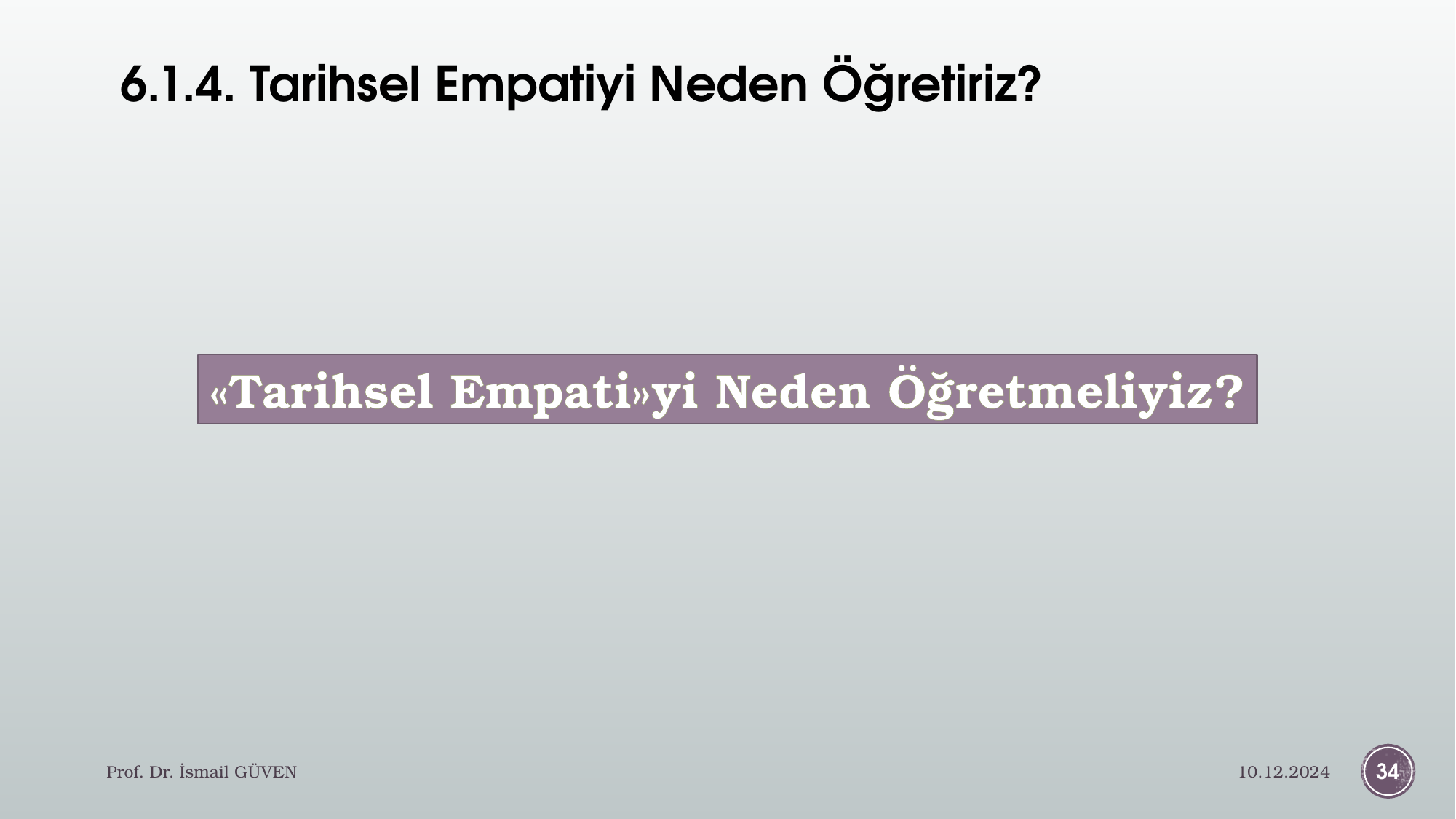

6.1.4. Tarihsel Empatiyi Neden Öğretiriz?
«Tarihsel Empati»yi Neden Öğretmeliyiz?
Prof. Dr. İsmail GÜVEN
10.12.2024
34